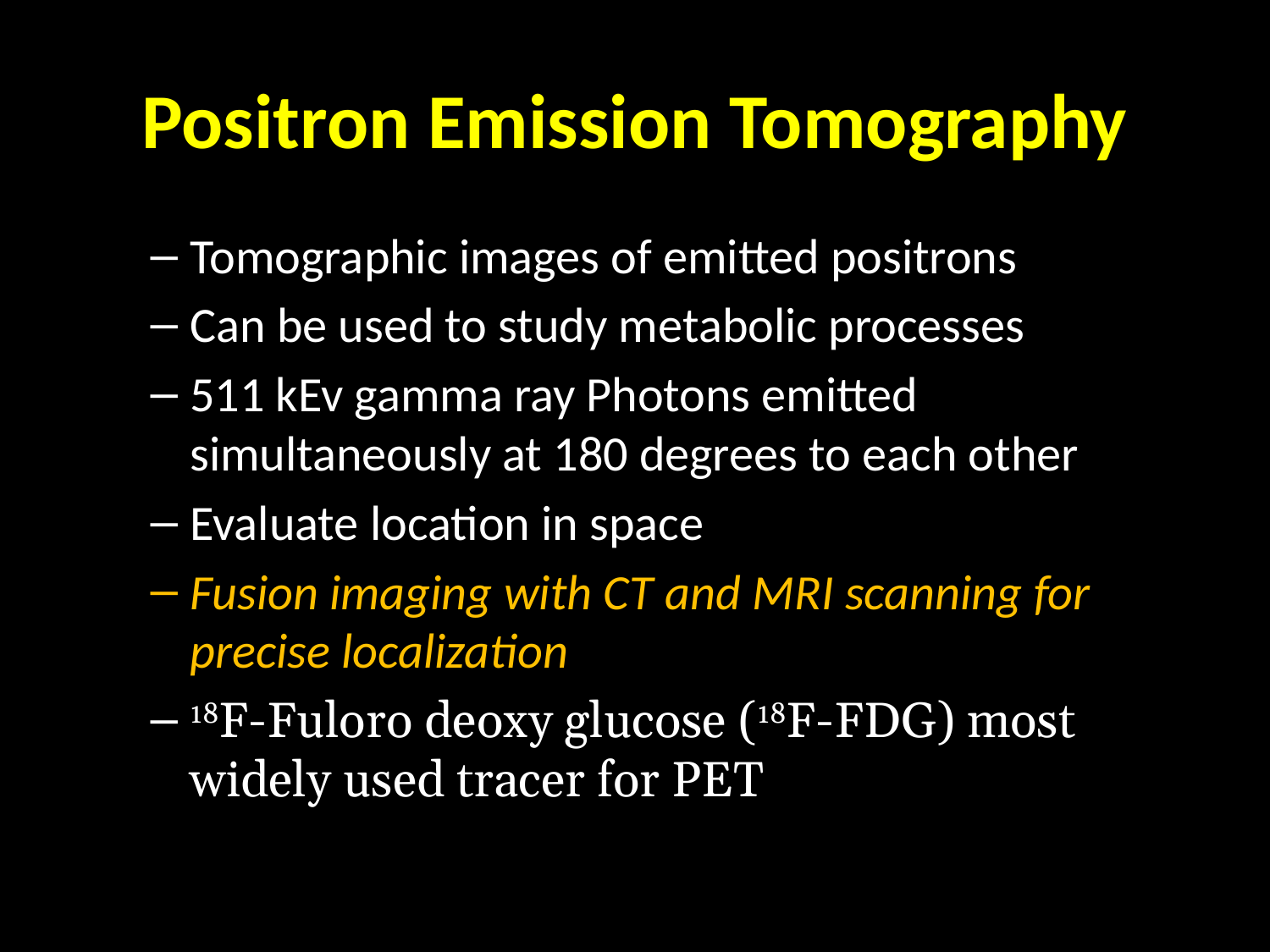

# Positron Emission Tomography
Tomographic images of emitted positrons
Can be used to study metabolic processes
511 kEv gamma ray Photons emitted simultaneously at 180 degrees to each other
Evaluate location in space
Fusion imaging with CT and MRI scanning for precise localization
18F-Fuloro deoxy glucose (18F-FDG) most widely used tracer for PET